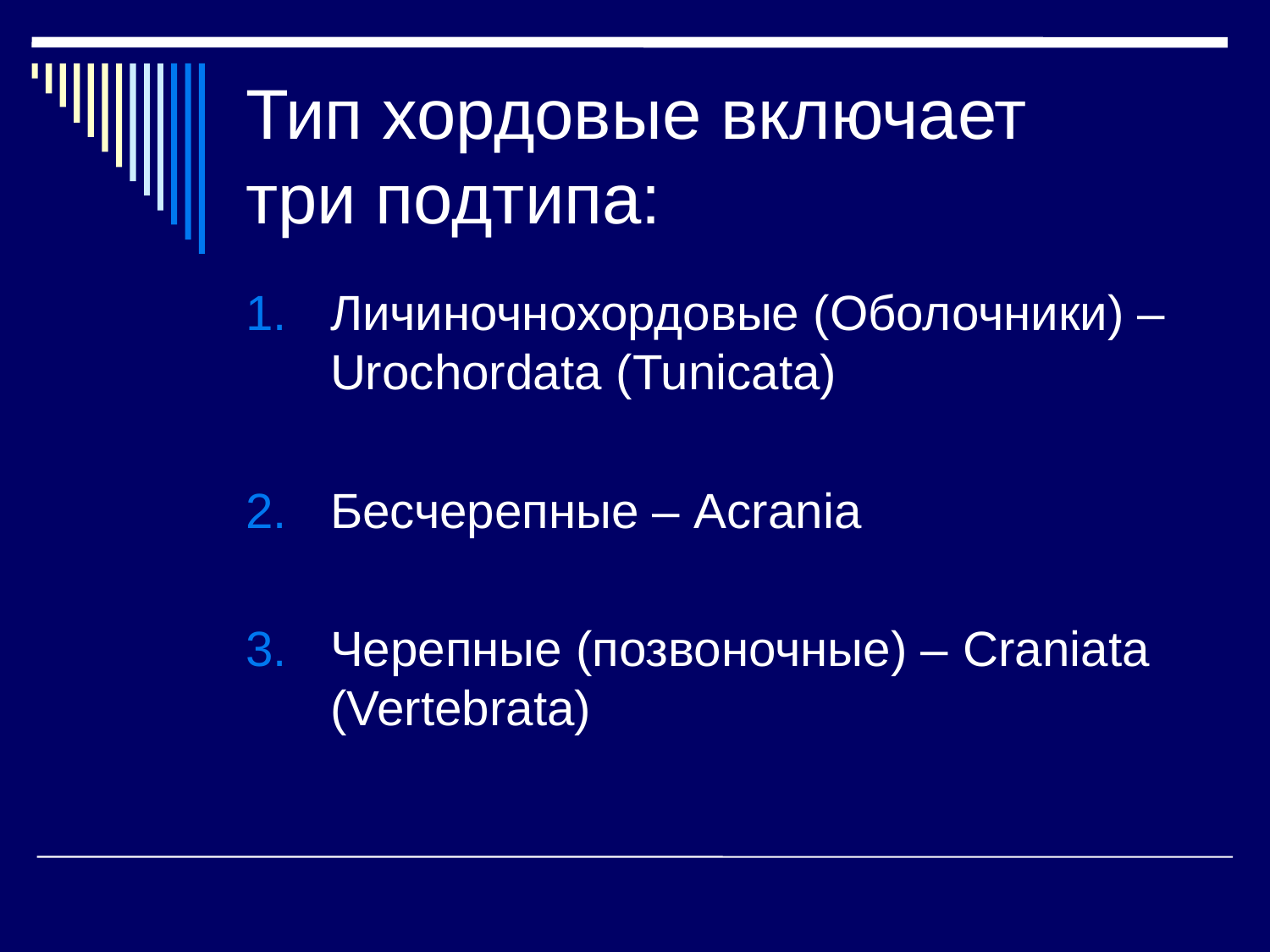

# Тип хордовые включает три подтипа:
Личиночнохордовые (Оболочники) – Urochordata (Tunicata)

Бесчерепные – Acrania

Черепные (позвоночные) – Craniata (Vertebrata)